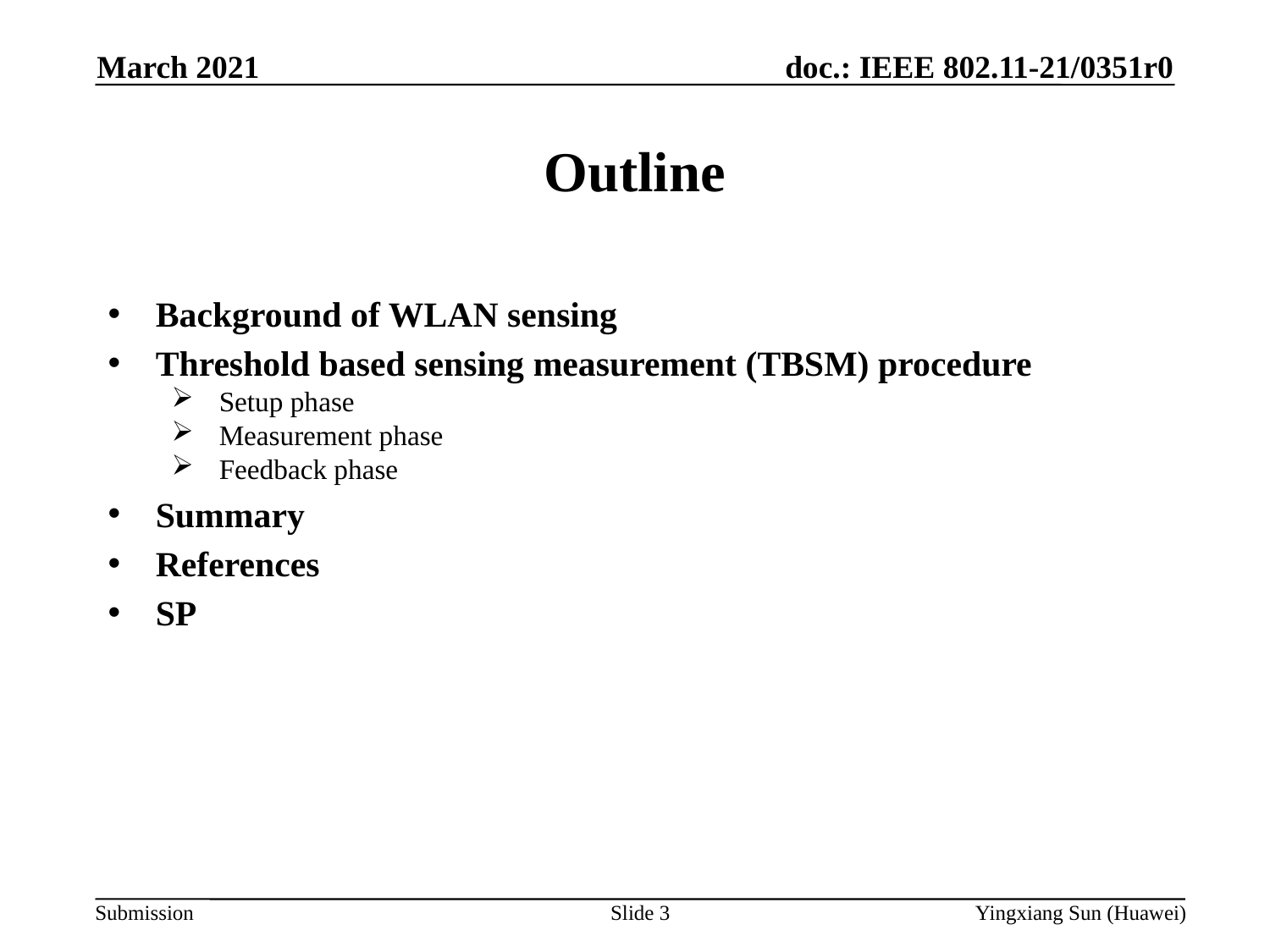

March 2021
# Outline
Background of WLAN sensing
Threshold based sensing measurement (TBSM) procedure
Setup phase
Measurement phase
Feedback phase
Summary
References
SP
Slide 3
Yingxiang Sun (Huawei)